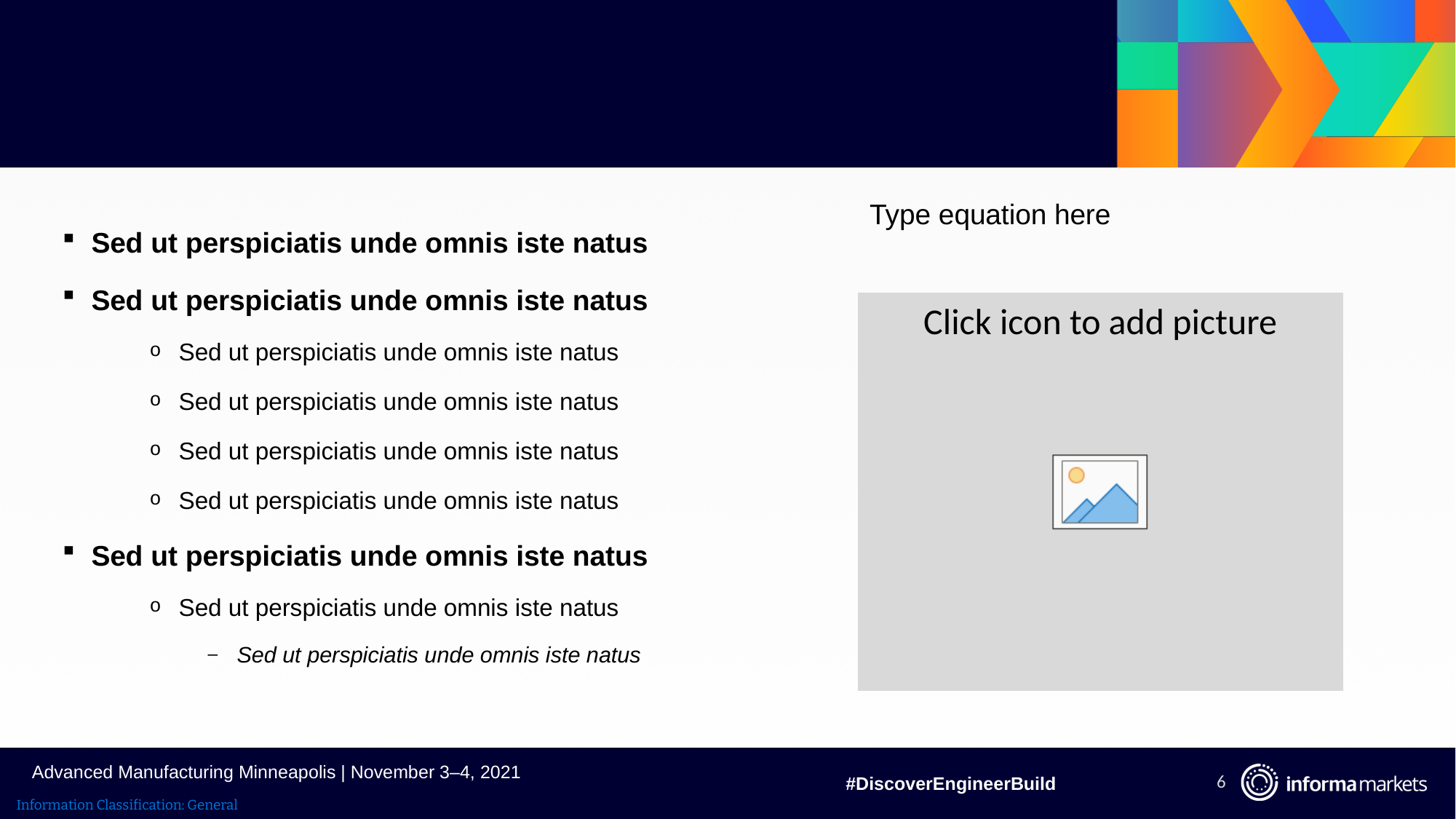

#
Type equation here
Sed ut perspiciatis unde omnis iste natus
Sed ut perspiciatis unde omnis iste natus
Sed ut perspiciatis unde omnis iste natus
Sed ut perspiciatis unde omnis iste natus
Sed ut perspiciatis unde omnis iste natus
Sed ut perspiciatis unde omnis iste natus
Sed ut perspiciatis unde omnis iste natus
Sed ut perspiciatis unde omnis iste natus
Sed ut perspiciatis unde omnis iste natus

6